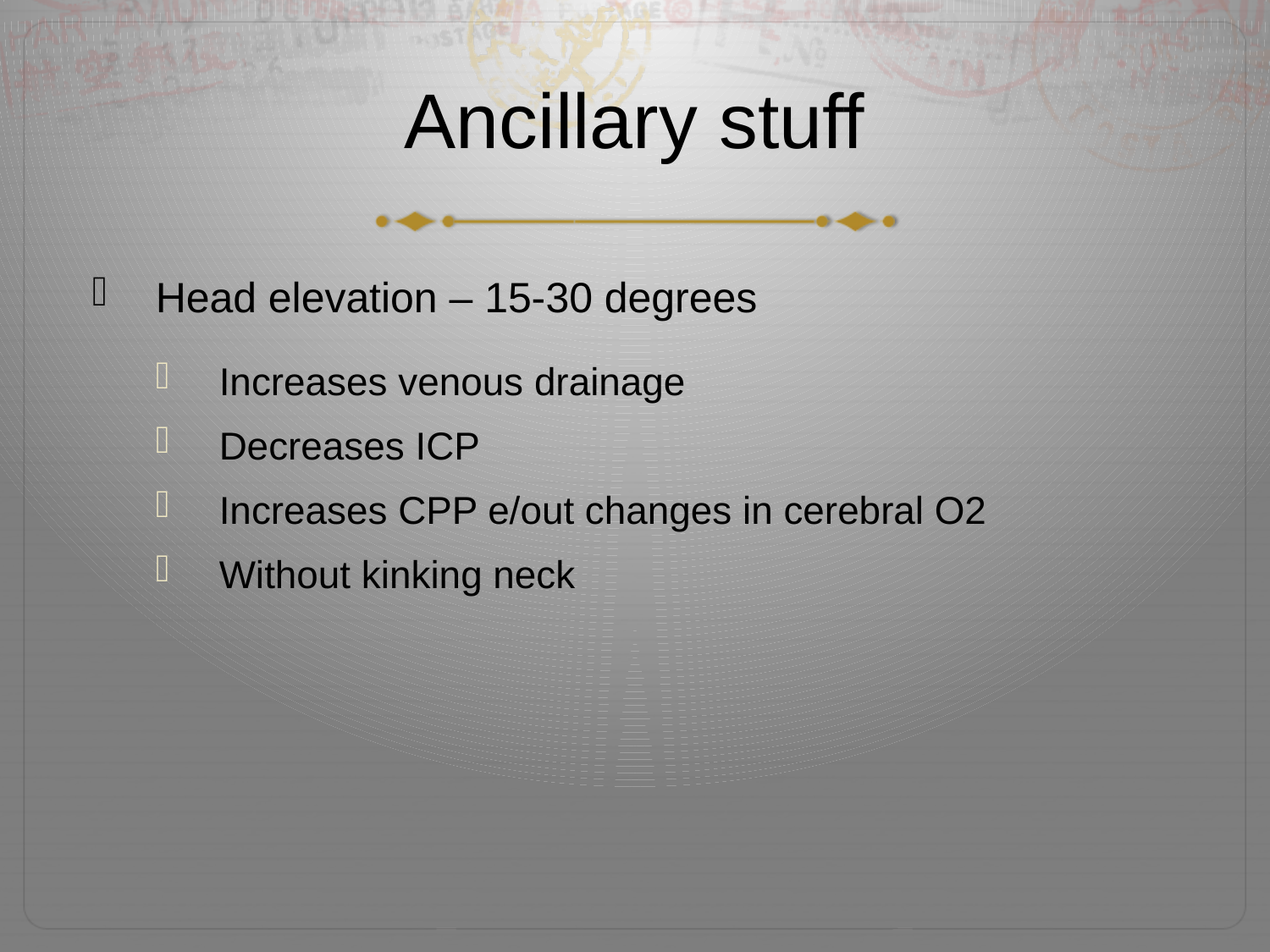

# Ancillary stuff
Head elevation – 15-30 degrees
Increases venous drainage
Decreases ICP
Increases CPP e/out changes in cerebral O2
Without kinking neck